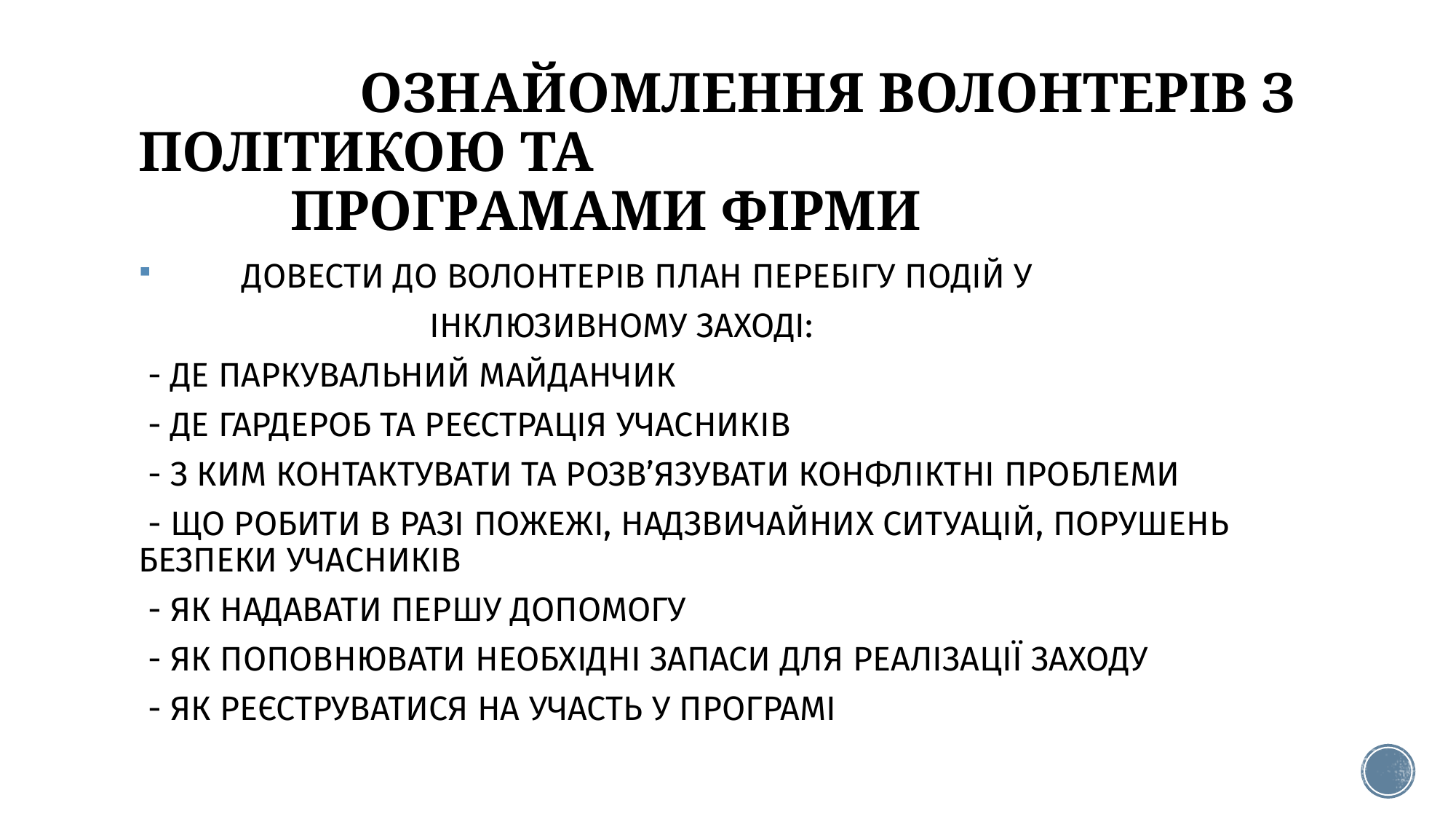

# ОЗНАЙОМЛЕННЯ ВОЛОНТЕРІВ З ПОЛІТИКОЮ ТА ПРОГРАМАМИ ФІРМИ
         ДОВЕСТИ ДО ВОЛОНТЕРІВ ПЛАН ПЕРЕБІГУ ПОДІЙ У
                                ІНКЛЮЗИВНОМУ ЗАХОДІ:
 - ДЕ ПАРКУВАЛЬНИЙ МАЙДАНЧИК
 - ДЕ ГАРДЕРОБ ТА РЕЄСТРАЦІЯ УЧАСНИКІВ
 - З КИМ КОНТАКТУВАТИ ТА РОЗВ’ЯЗУВАТИ КОНФЛІКТНІ ПРОБЛЕМИ
 - ЩО РОБИТИ В РАЗІ ПОЖЕЖІ, НАДЗВИЧАЙНИХ СИТУАЦІЙ, ПОРУШЕНЬ БЕЗПЕКИ УЧАСНИКІВ
 - ЯК НАДАВАТИ ПЕРШУ ДОПОМОГУ
 - ЯК ПОПОВНЮВАТИ НЕОБХІДНІ ЗАПАСИ ДЛЯ РЕАЛІЗАЦІЇ ЗАХОДУ
 - ЯК РЕЄСТРУВАТИСЯ НА УЧАСТЬ У ПРОГРАМІ